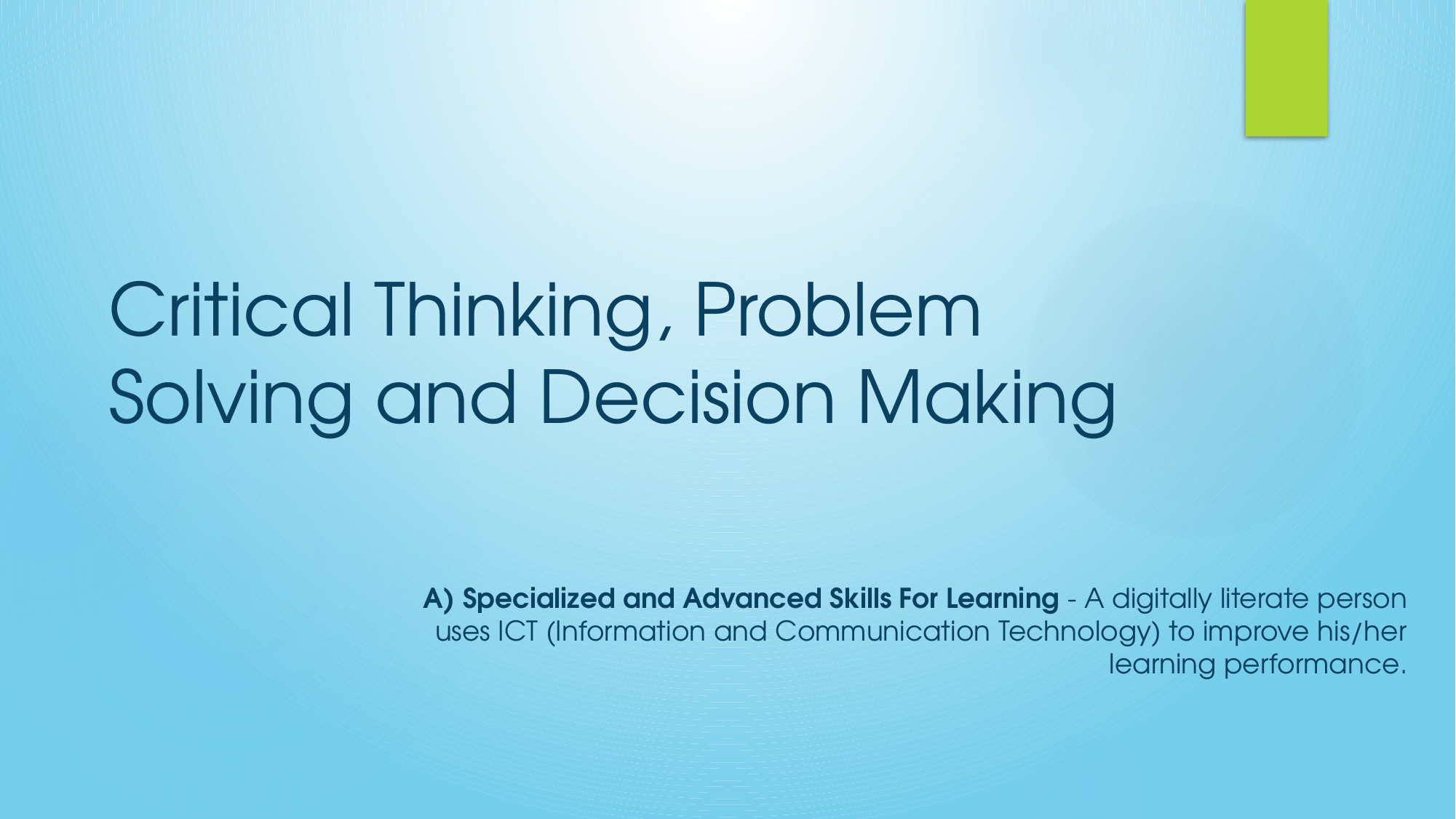

# Critical Thinking, Problem Solving and Decision Making
A) Specialized and Advanced Skills For Learning - A digitally literate person uses ICT (Information and Communication Technology) to improve his/her learning performance.